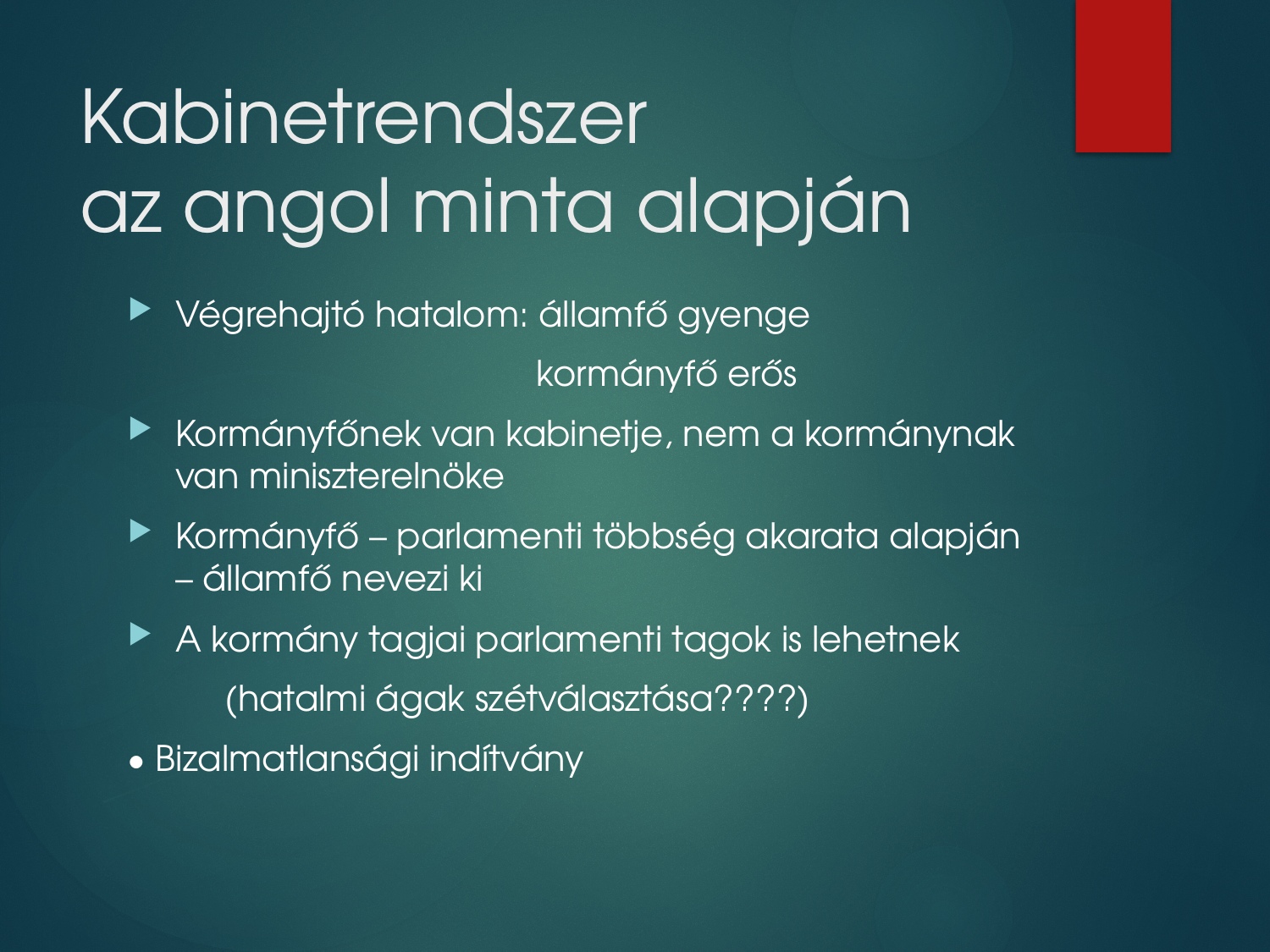

# Kabinetrendszer az angol minta alapján
Végrehajtó hatalom: államfő gyenge
                                          kormányfő erős
Kormányfőnek van kabinetje, nem a kormánynak van miniszterelnöke
Kormányfő – parlamenti többség akarata alapján – államfő nevezi ki
A kormány tagjai parlamenti tagok is lehetnek
          (hatalmi ágak szétválasztása????)
• Bizalmatlansági indítvány